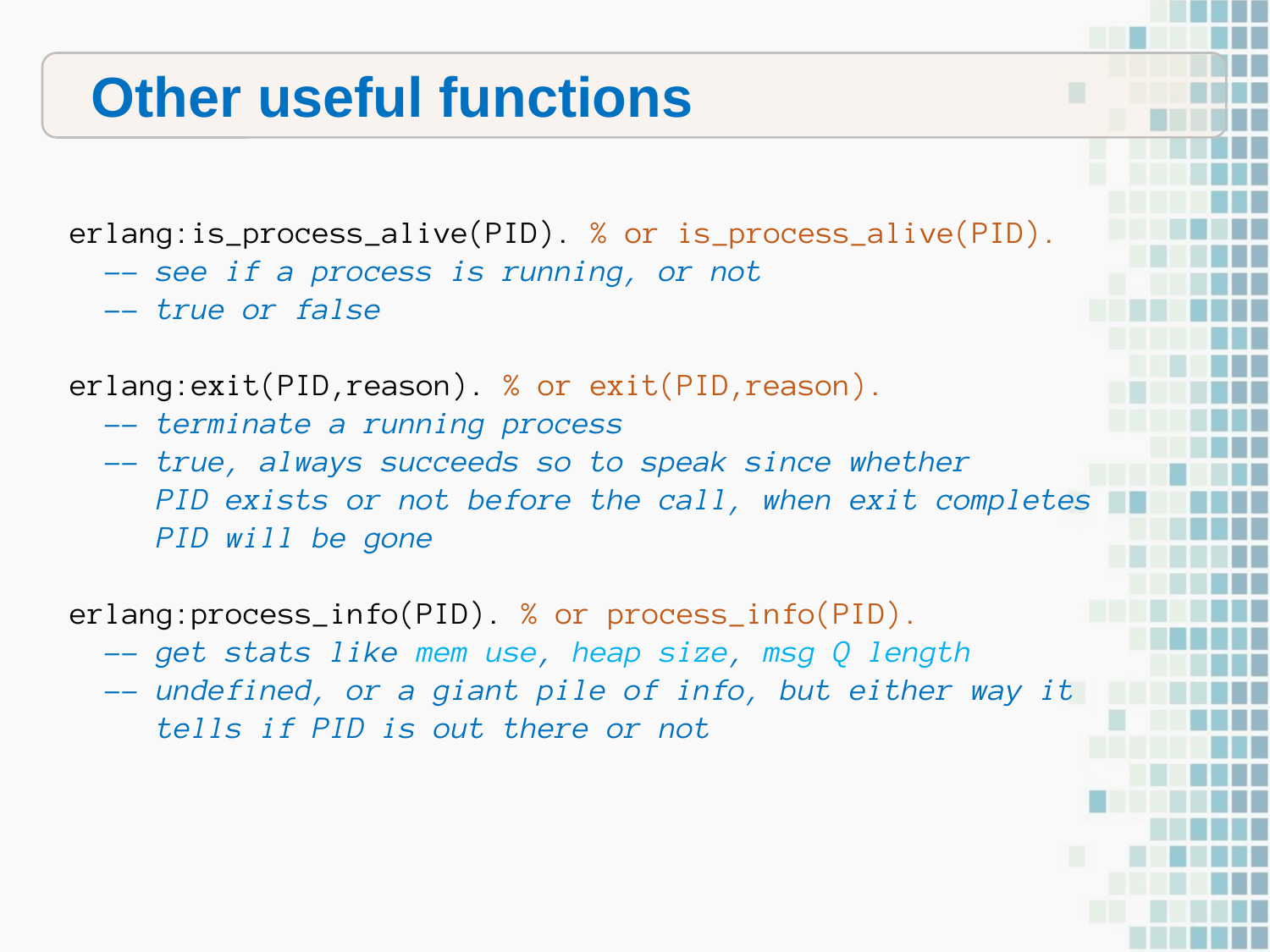

Other useful functions

erlang:is_process_alive(PID). % or is_process_alive(PID).
  -- see if a process is running, or not
  -- true or false

erlang:exit(PID,reason). % or exit(PID,reason).
  -- terminate a running process
  -- true, always succeeds so to speak since whether
     PID exists or not before the call, when exit completes
     PID will be gone

erlang:process_info(PID). % or process_info(PID).
  -- get stats like mem use, heap size, msg Q length
  -- undefined, or a giant pile of info, but either way it
     tells if PID is out there or not